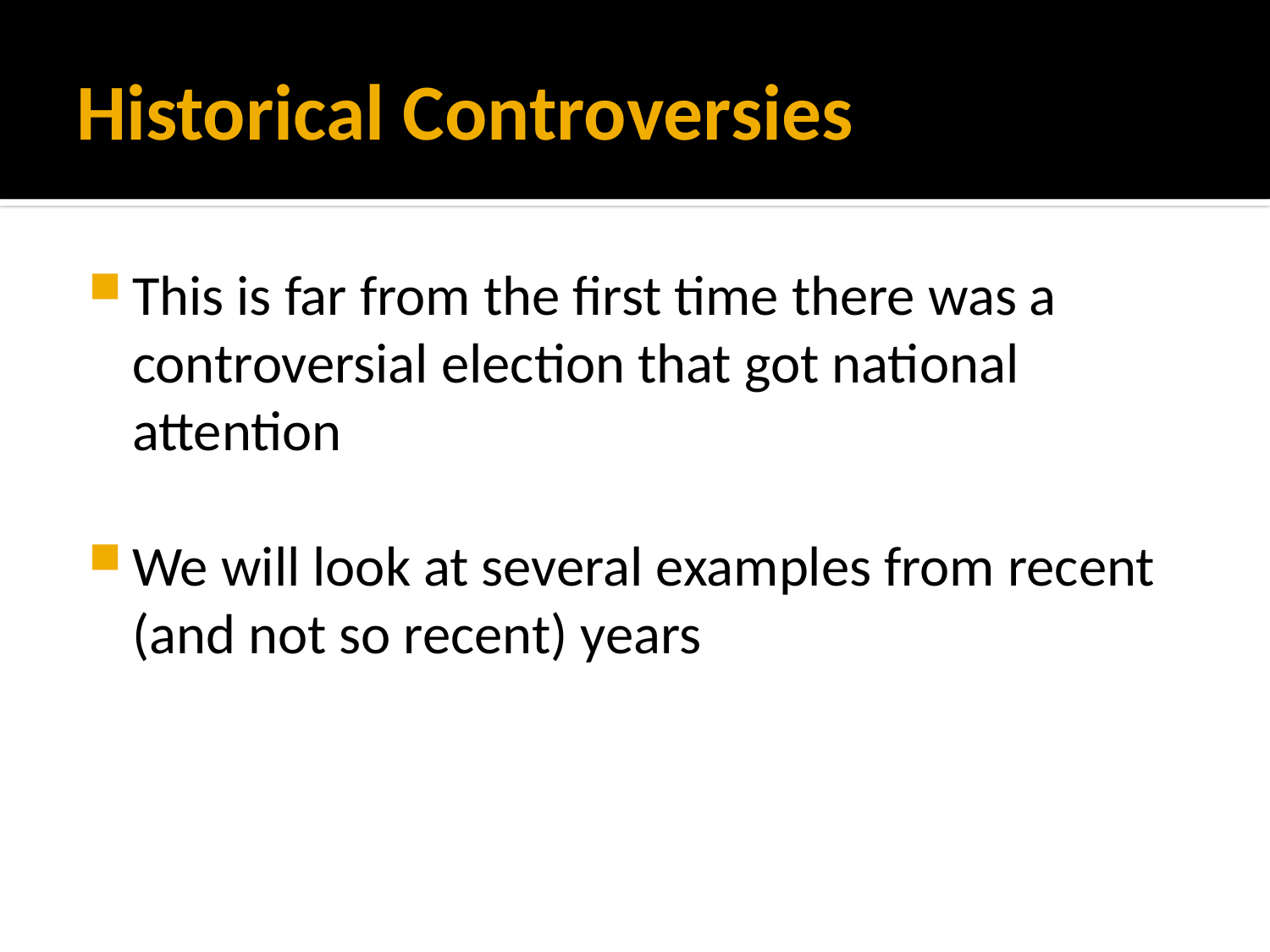

# Historical Controversies
This is far from the first time there was a controversial election that got national attention

We will look at several examples from recent (and not so recent) years